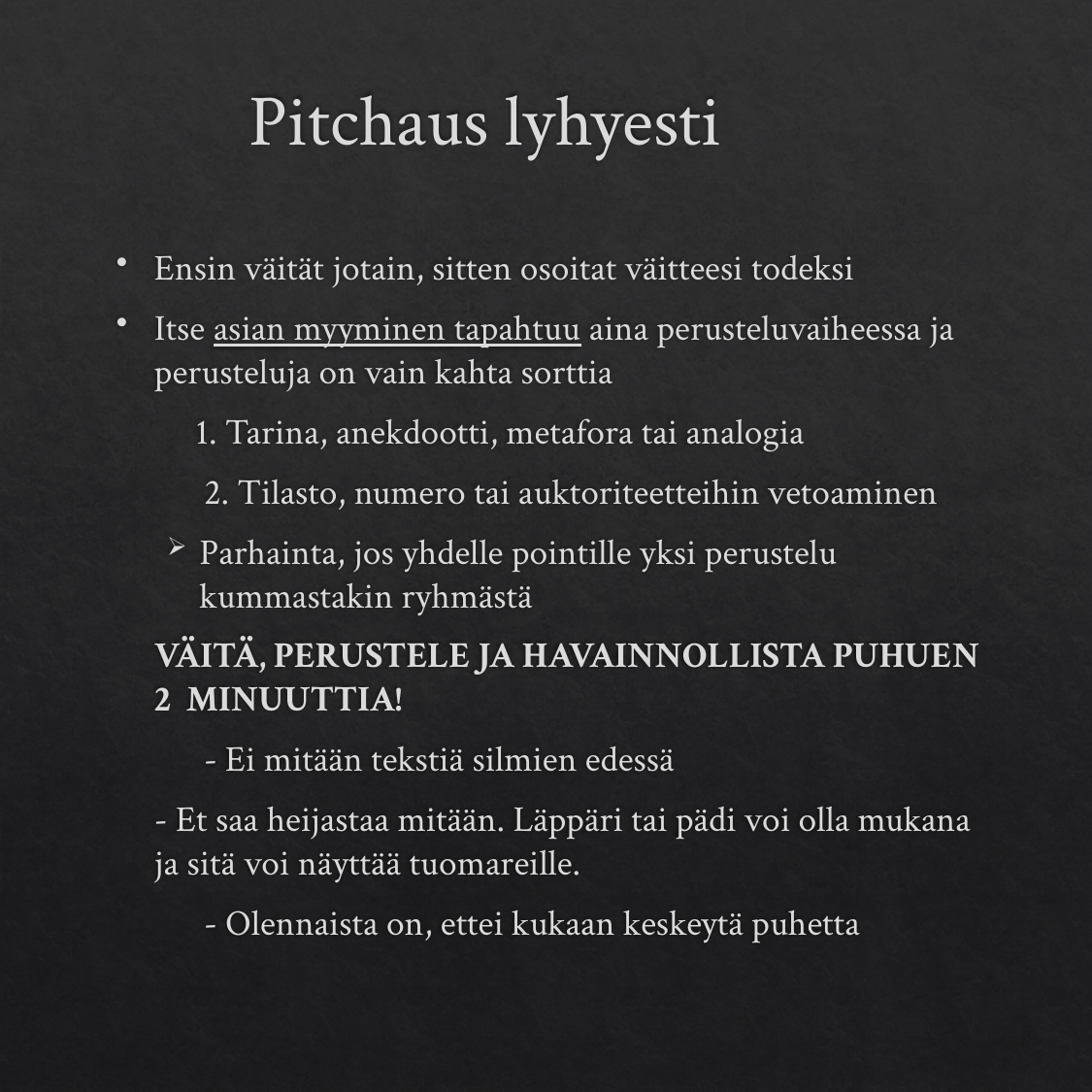

# Pitchaus lyhyesti
Ensin väität jotain, sitten osoitat väitteesi todeksi
Itse asian myyminen tapahtuu aina perusteluvaiheessa ja perusteluja on vain kahta sorttia
     1. Tarina, anekdootti, metafora tai analogia
      2. Tilasto, numero tai auktoriteetteihin vetoaminen
Parhainta, jos yhdelle pointille yksi perustelu kummastakin ryhmästä
VÄITÄ, PERUSTELE JA HAVAINNOLLISTA PUHUEN 2  MINUUTTIA!
      - Ei mitään tekstiä silmien edessä
- Et saa heijastaa mitään. Läppäri tai pädi voi olla mukana ja sitä voi näyttää tuomareille.
      - Olennaista on, ettei kukaan keskeytä puhetta